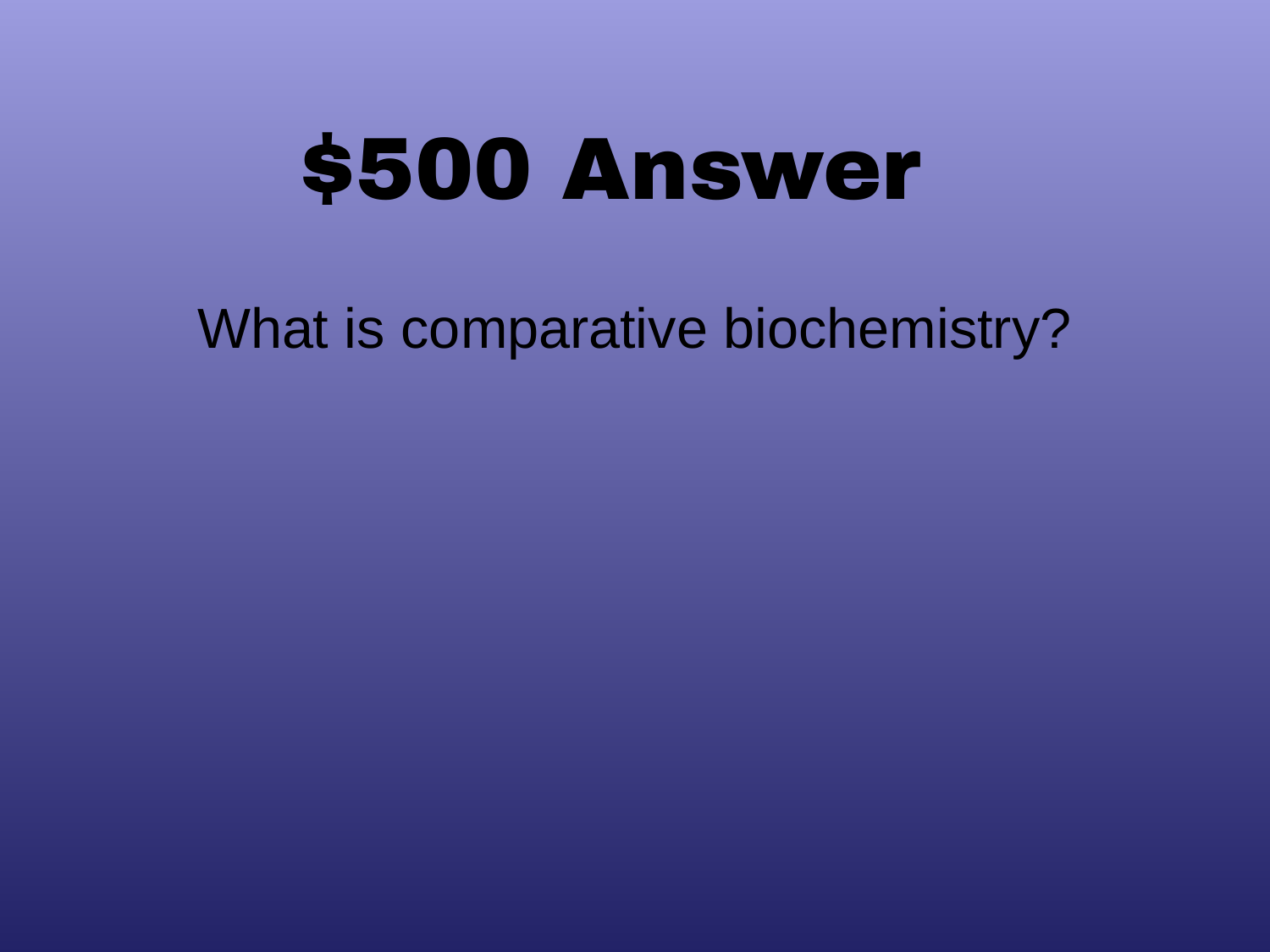

# $500 Answer
What is comparative biochemistry?